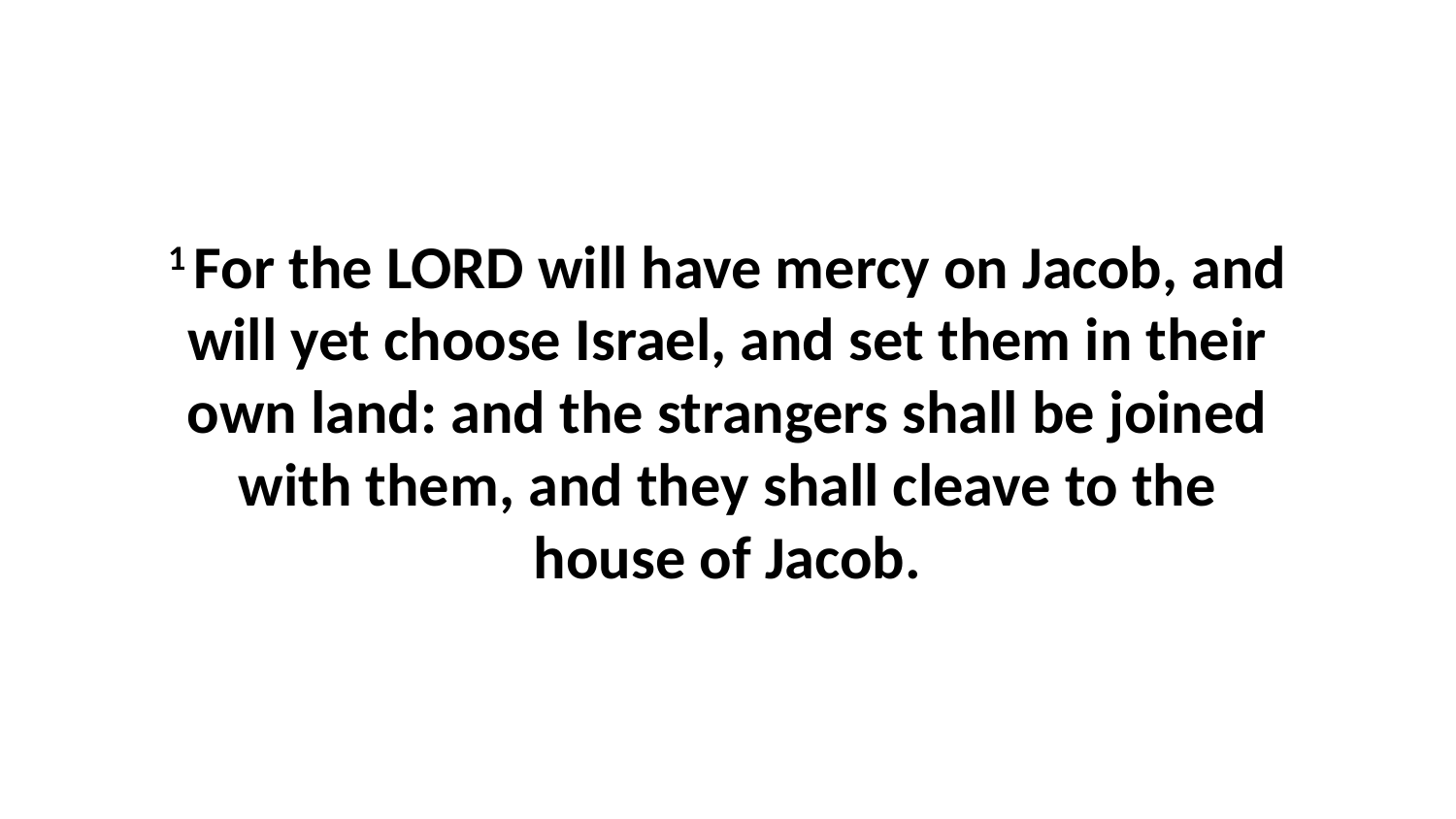

1 For the LORD will have mercy on Jacob, and will yet choose Israel, and set them in their own land: and the strangers shall be joined with them, and they shall cleave to the house of Jacob.